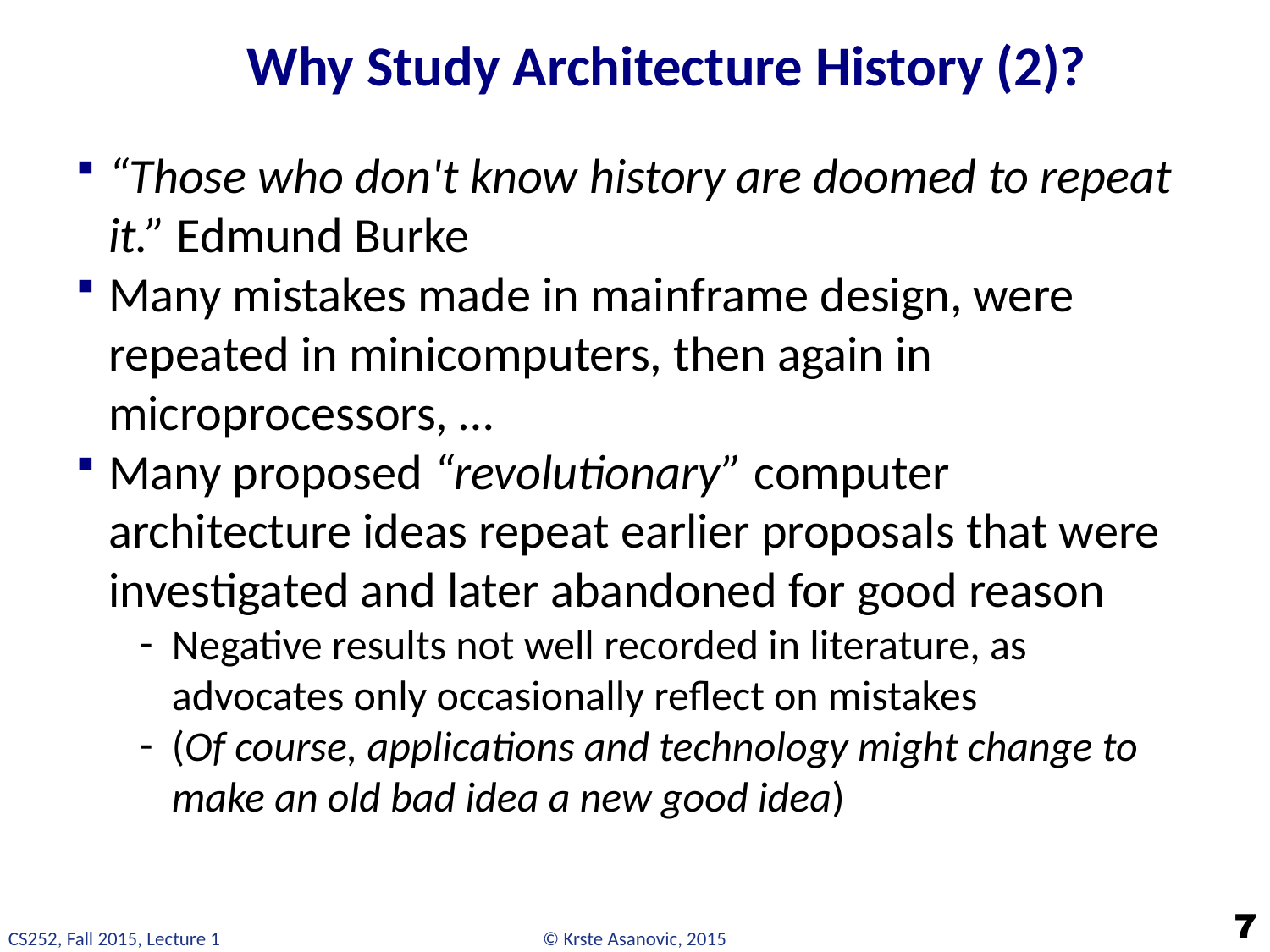

# Why Study Architecture History (2)?
“Those who don't know history are doomed to repeat it.” Edmund Burke
Many mistakes made in mainframe design, were repeated in minicomputers, then again in microprocessors, …
Many proposed “revolutionary” computer architecture ideas repeat earlier proposals that were investigated and later abandoned for good reason
Negative results not well recorded in literature, as advocates only occasionally reflect on mistakes
(Of course, applications and technology might change to make an old bad idea a new good idea)
7